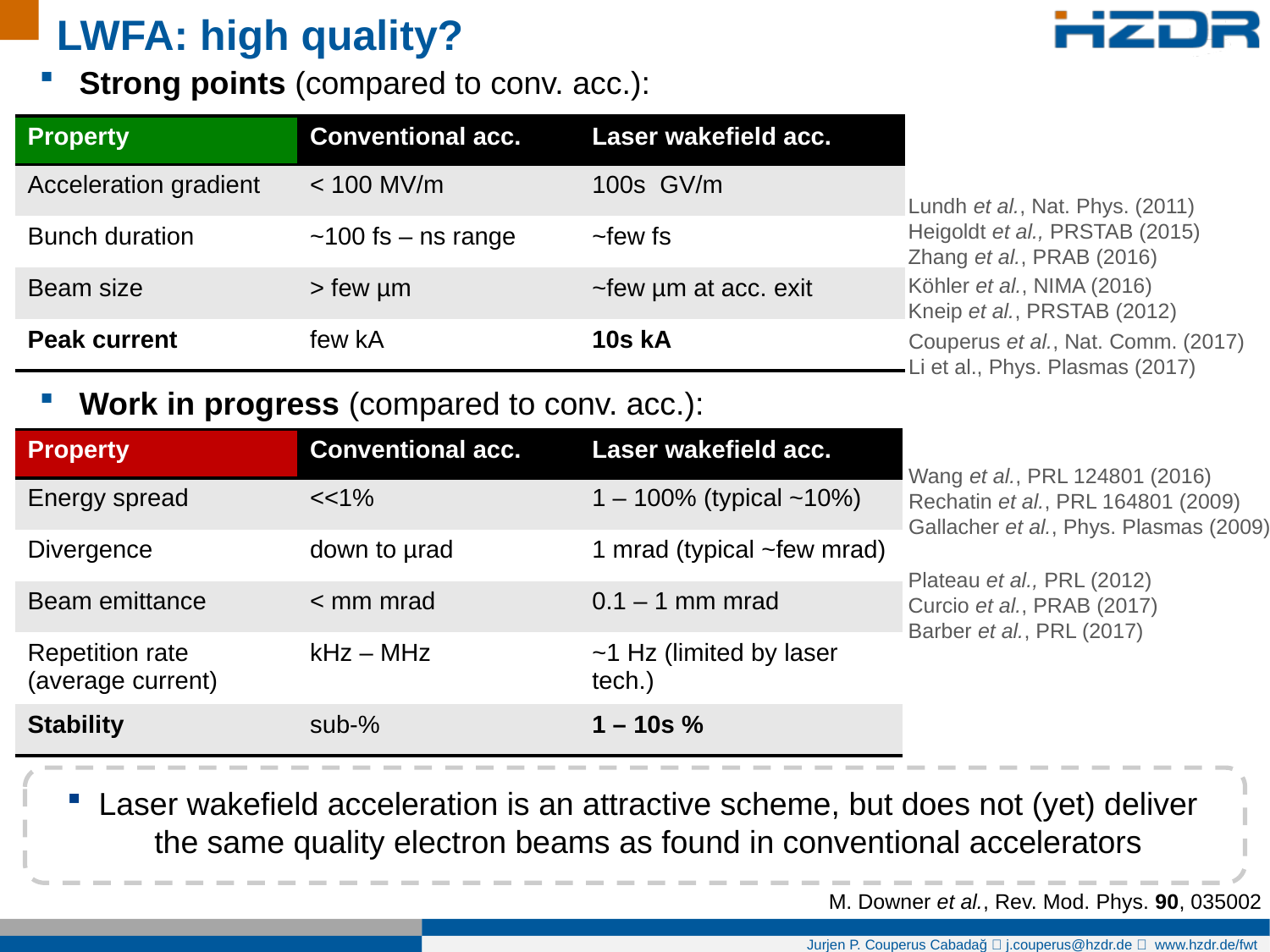

LWFA: high quality?
Strong points (compared to conv. acc.):

Work in progress (compared to conv. acc.):
| Property | Conventional acc. | Laser wakefield acc. |
| --- | --- | --- |
| Acceleration gradient | < 100 MV/m | 100s GV/m |
| Bunch duration | ~100 fs – ns range | ~few fs |
| Beam size | > few µm | ~few µm at acc. exit |
| Peak current | few kA | 10s kA |
Lundh et al., Nat. Phys. (2011)
Heigoldt et al., PRSTAB (2015)
Zhang et al., PRAB (2016)
Köhler et al., NIMA (2016)
Kneip et al., PRSTAB (2012)
Couperus et al., Nat. Comm. (2017)
Li et al., Phys. Plasmas (2017)
| Property | Conventional acc. | Laser wakefield acc. |
| --- | --- | --- |
| Energy spread | <<1% | 1 – 100% (typical ~10%) |
| Divergence | down to µrad | 1 mrad (typical ~few mrad) |
| Beam emittance | < mm mrad | 0.1 – 1 mm mrad |
| Repetition rate (average current) | kHz – MHz | ~1 Hz (limited by laser tech.) |
| Stability | sub-% | 1 – 10s % |
Wang et al., PRL 124801 (2016)
Rechatin et al., PRL 164801 (2009)
Gallacher et al., Phys. Plasmas (2009)
Plateau et al., PRL (2012)
Curcio et al., PRAB (2017)
Barber et al., PRL (2017)

Laser wakefield acceleration is an attractive scheme, but does not (yet) deliver the same quality electron beams as found in conventional accelerators

M. Downer et al., Rev. Mod. Phys. 90, 035002